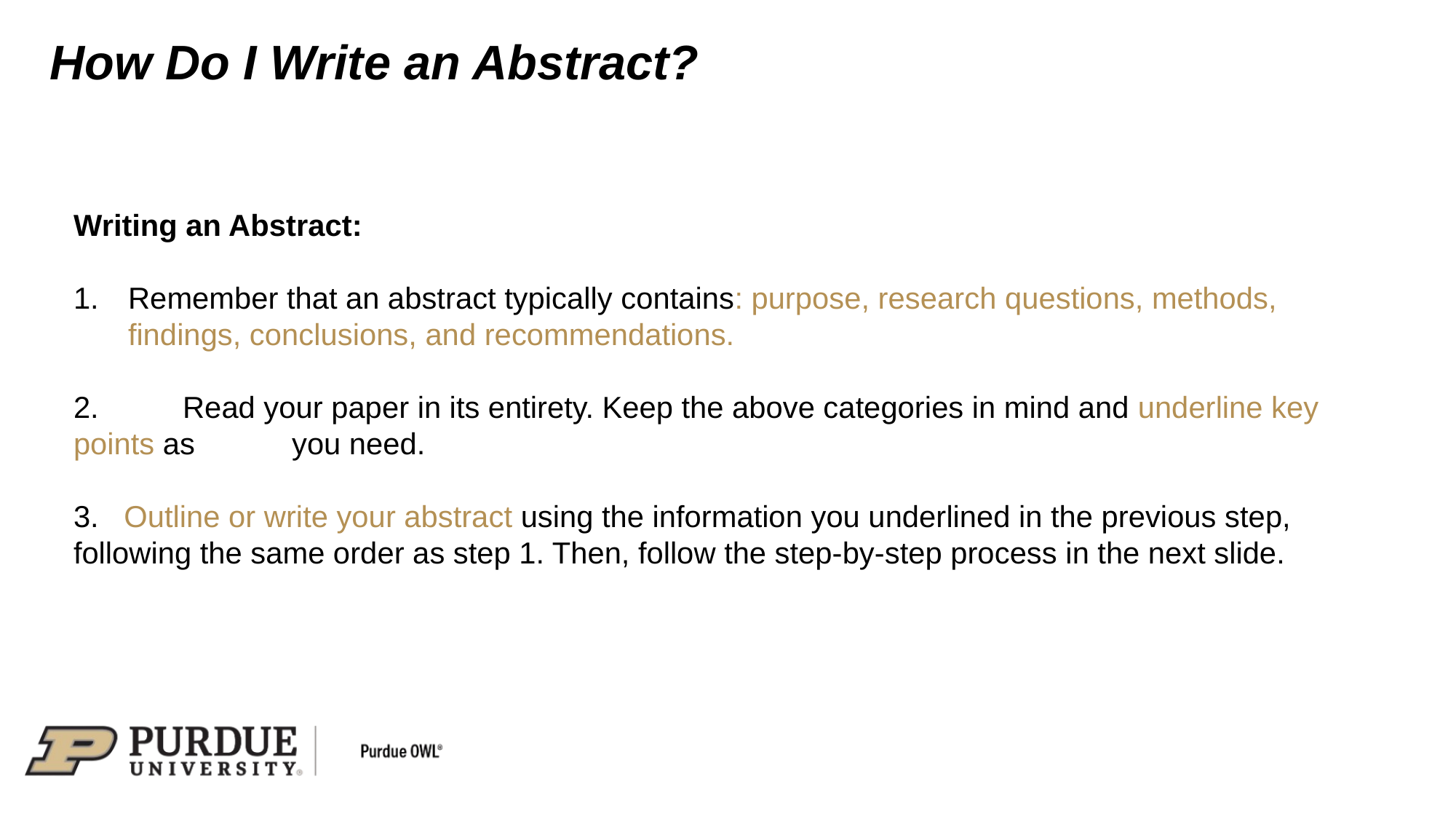

# How Do I Write an Abstract?
Writing an Abstract:

Remember that an abstract typically contains: purpose, research questions, methods, findings, conclusions, and recommendations.

2.  	Read your paper in its entirety. Keep the above categories in mind and underline key points as 	you need.

3.   Outline or write your abstract using the information you underlined in the previous step, following the same order as step 1. Then, follow the step-by-step process in the next slide.